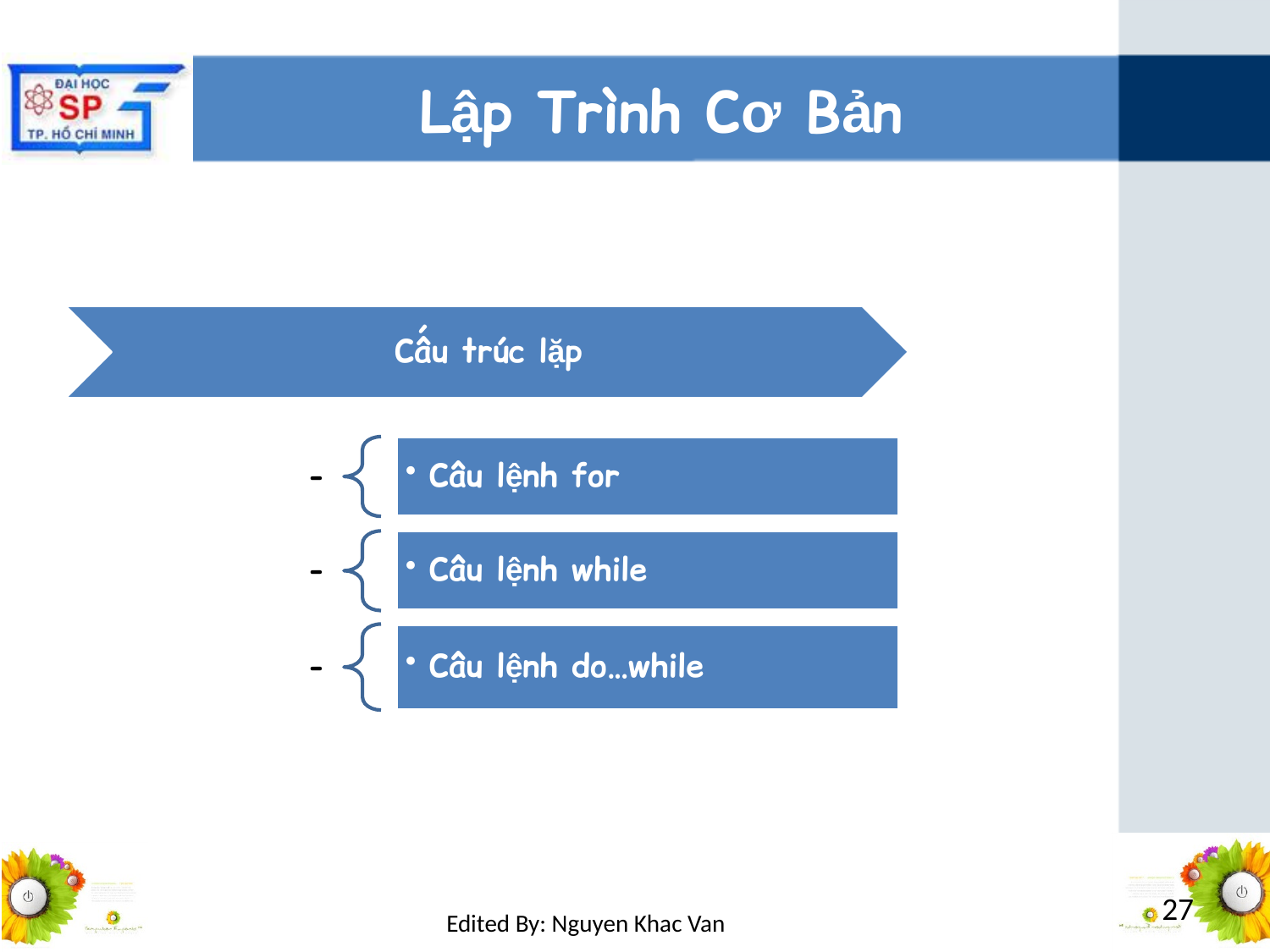

# Lập Trình Cơ Bản
Cấu trúc lặp

-
Câu lệnh for
-
Câu lệnh while

-

Câu lệnh do…while
27
Edited By: Nguyen Khac Van